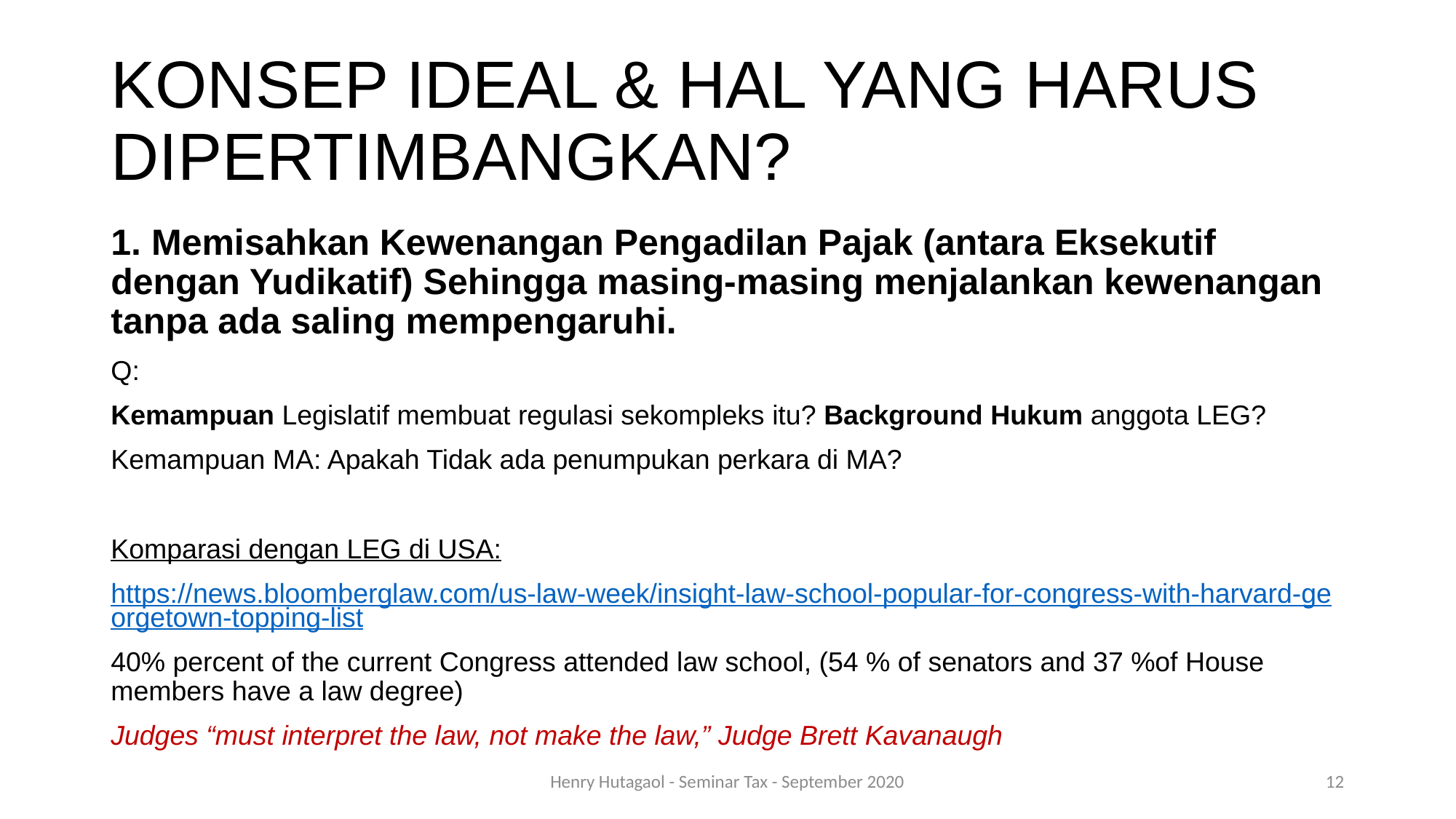

# KONSEP IDEAL & HAL YANG HARUS DIPERTIMBANGKAN?
1. Memisahkan Kewenangan Pengadilan Pajak (antara Eksekutif dengan Yudikatif) Sehingga masing-masing menjalankan kewenangan tanpa ada saling mempengaruhi.
Q:
Kemampuan Legislatif membuat regulasi sekompleks itu? Background Hukum anggota LEG?
Kemampuan MA: Apakah Tidak ada penumpukan perkara di MA?

Komparasi dengan LEG di USA:
https://news.bloomberglaw.com/us-law-week/insight-law-school-popular-for-congress-with-harvard-georgetown-topping-list
40% percent of the current Congress attended law school, (54 % of senators and 37 %of House members have a law degree)
Judges “must interpret the law, not make the law,” Judge Brett Kavanaugh

Henry Hutagaol - Seminar Tax - September 2020
12